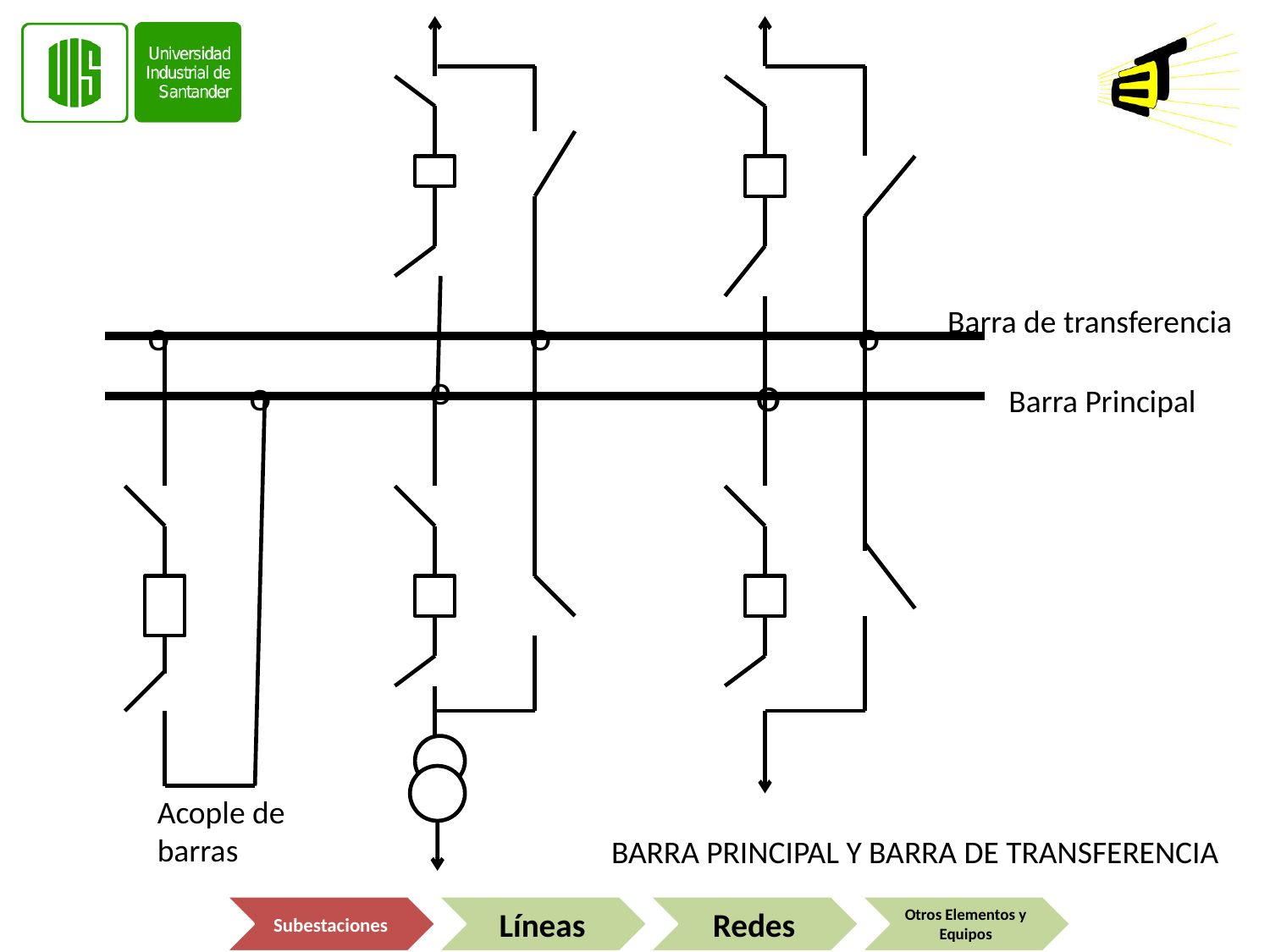

Barra de transferencia
o
o
o
o
o
o
Barra Principal

Acople de barras
BARRA PRINCIPAL Y BARRA DE TRANSFERENCIA
Subestaciones
Líneas
Redes
Otros Elementos y Equipos